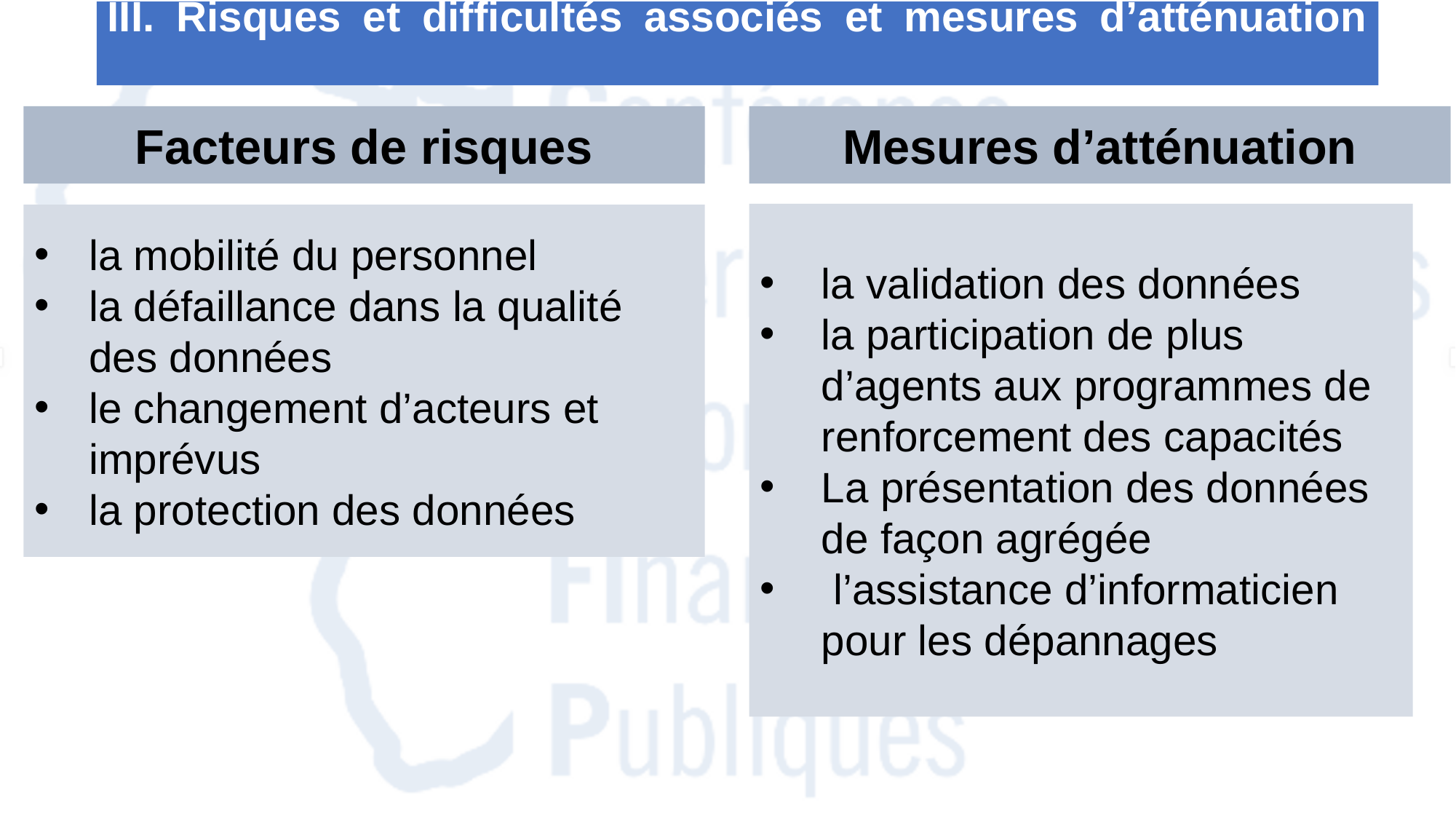

# III. Risques et difficultés associés et mesures d’atténuation
Facteurs de risques
Mesures d’atténuation
la validation des données
la participation de plus d’agents aux programmes de renforcement des capacités
La présentation des données  de façon agrégée
 l’assistance d’informaticien pour les dépannages
la mobilité du personnel
la défaillance dans la qualité des données
le changement d’acteurs et imprévus
la protection des données